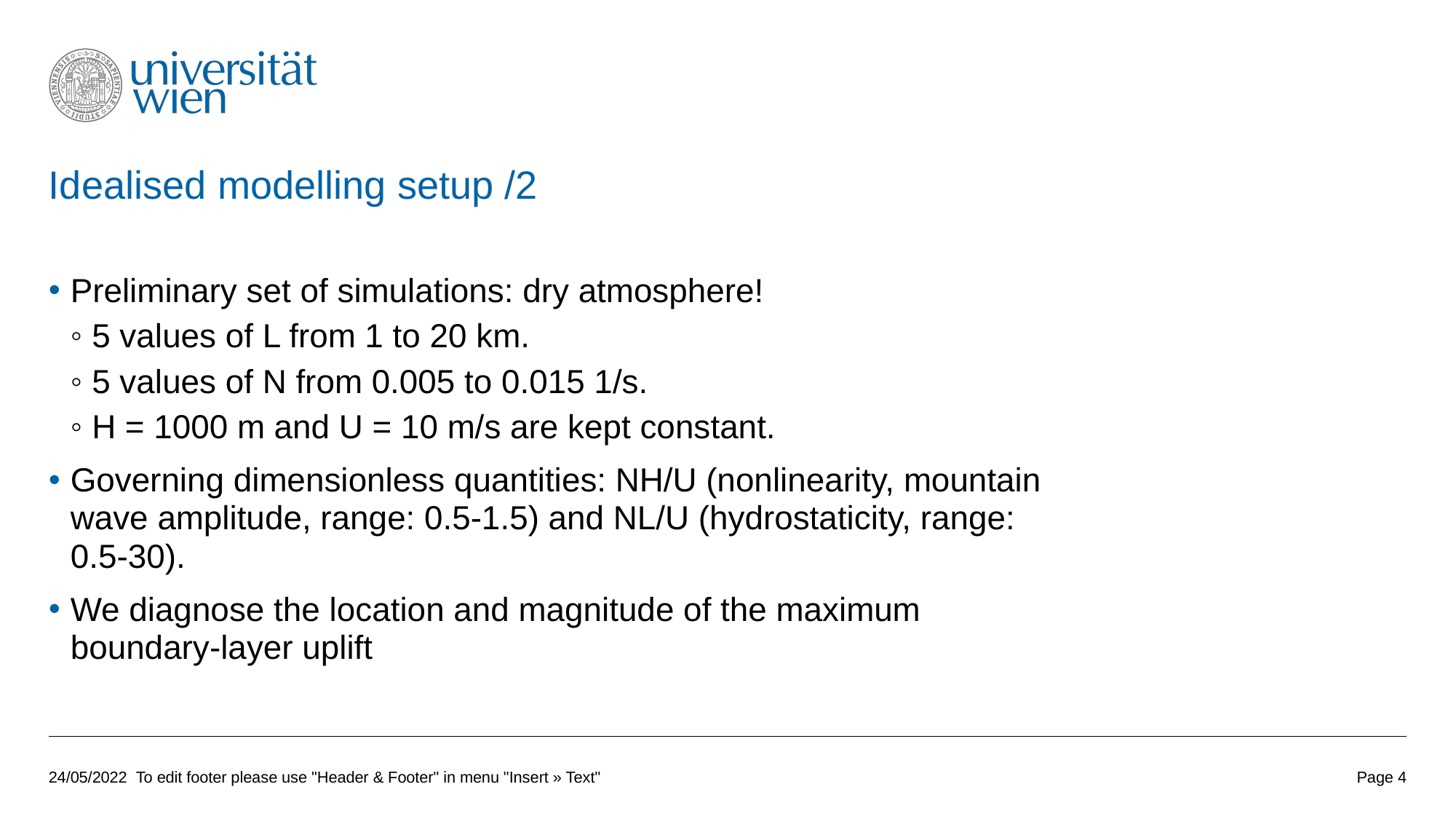

# Idealised modelling setup /2
Preliminary set of simulations: dry atmosphere!
5 values of L from 1 to 20 km.
5 values of N from 0.005 to 0.015 1/s.
H = 1000 m and U = 10 m/s are kept constant.
Governing dimensionless quantities: NH/U (nonlinearity, mountain wave amplitude, range: 0.5-1.5) and NL/U (hydrostaticity, range: 0.5-30).
We diagnose the location and magnitude of the maximum boundary-layer uplift
24/05/2022
To edit footer please use "Header & Footer" in menu "Insert » Text"
Page 4